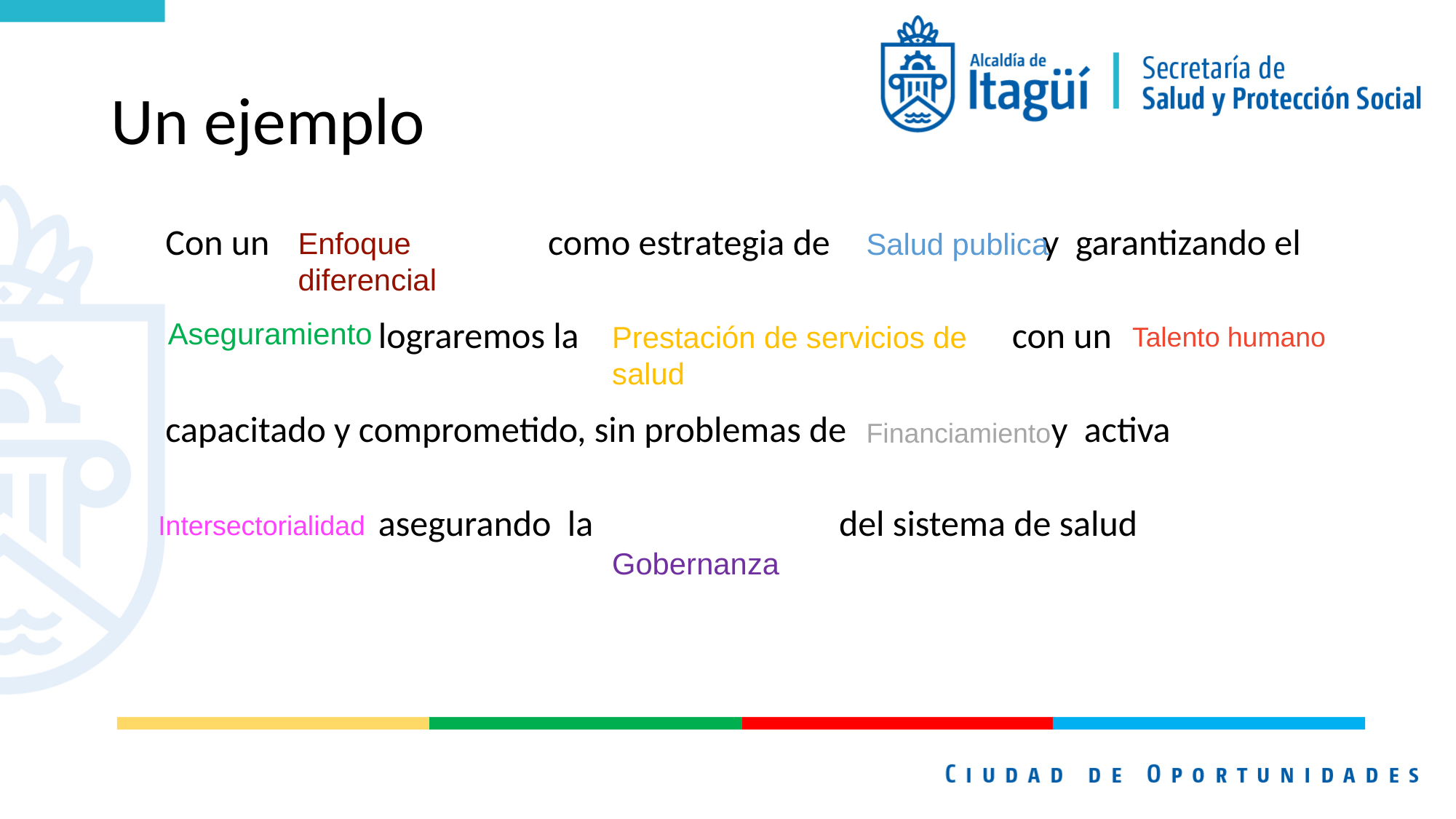

# Un ejemplo
Con un                                  como estrategia de                          y  garantizando el

                          lograremos la                                                     con un

capacitado y comprometido, sin problemas de                         y  activa

                          asegurando  la                              del sistema de salud
Enfoque diferencial
Salud publica
Aseguramiento

Prestación de servicios de salud
Talento humano
Financiamiento
Intersectorialidad
      Gobernanza